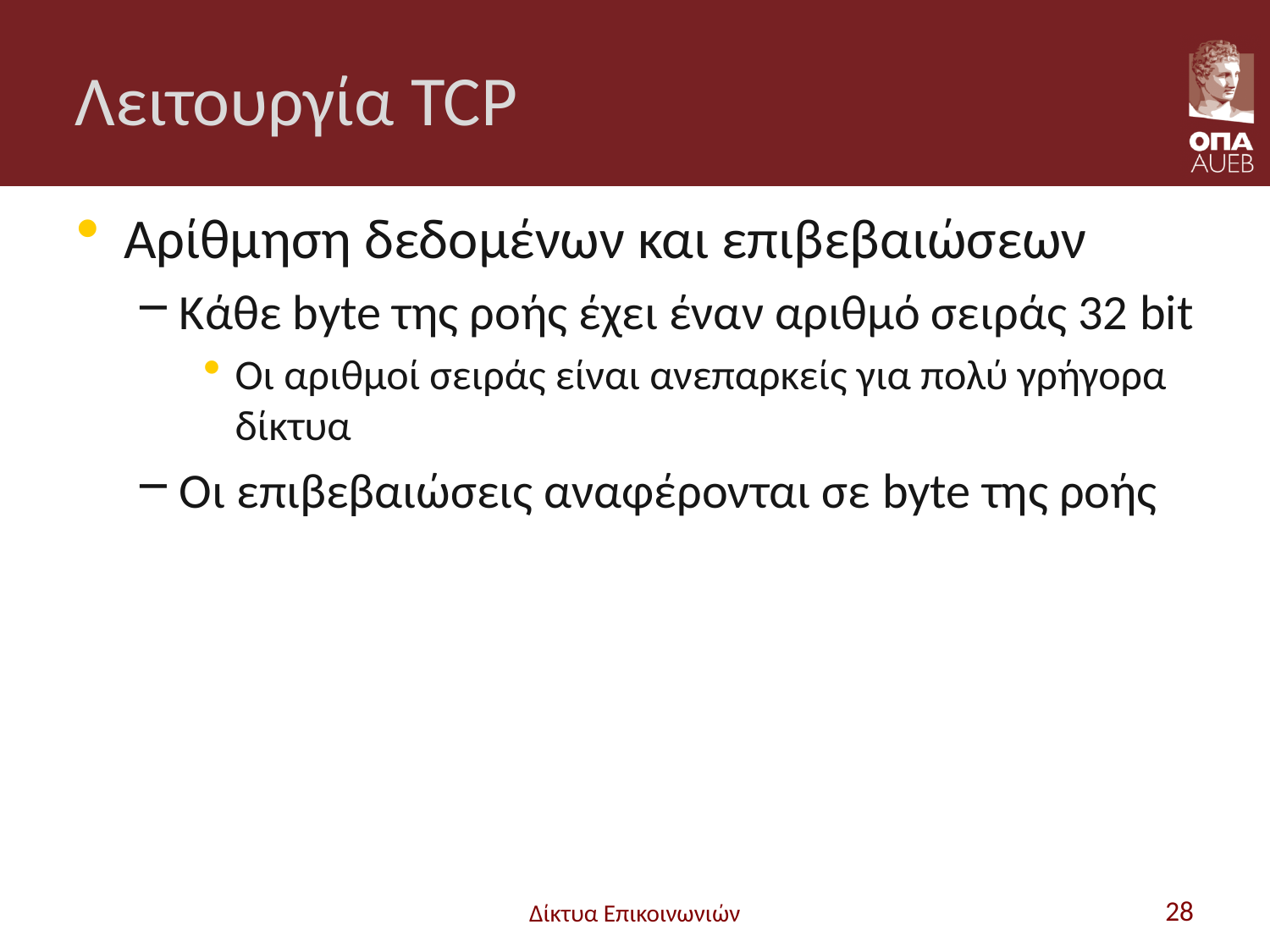

# Λειτουργία TCP
Αρίθμηση δεδομένων και επιβεβαιώσεων
Κάθε byte της ροής έχει έναν αριθμό σειράς 32 bit
Οι αριθμοί σειράς είναι ανεπαρκείς για πολύ γρήγορα δίκτυα
Οι επιβεβαιώσεις αναφέρονται σε byte της ροής

Δίκτυα Επικοινωνιών
28